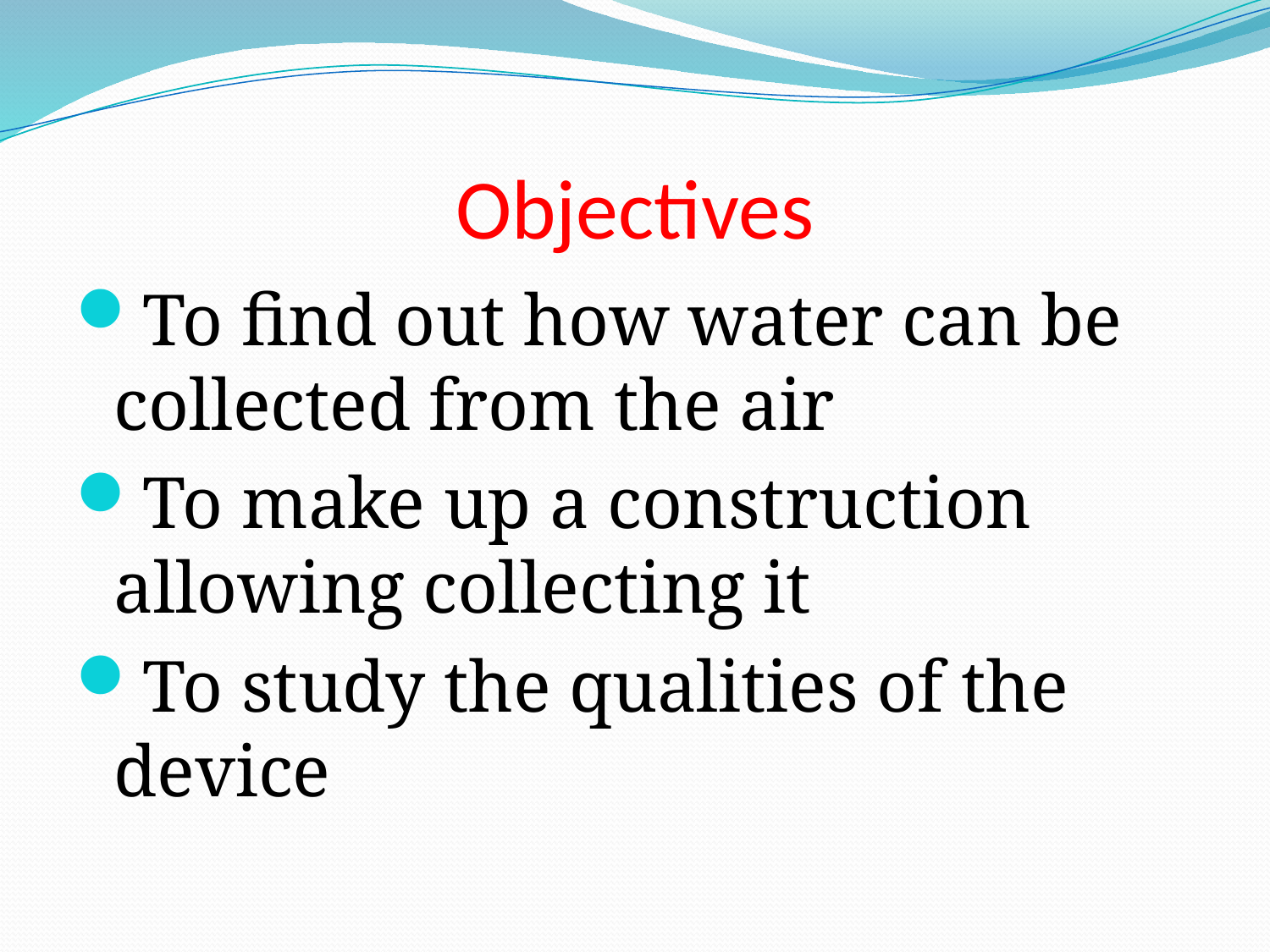

# Objectives
To find out how water can be collected from the air
To make up a construction allowing collecting it
To study the qualities of the device